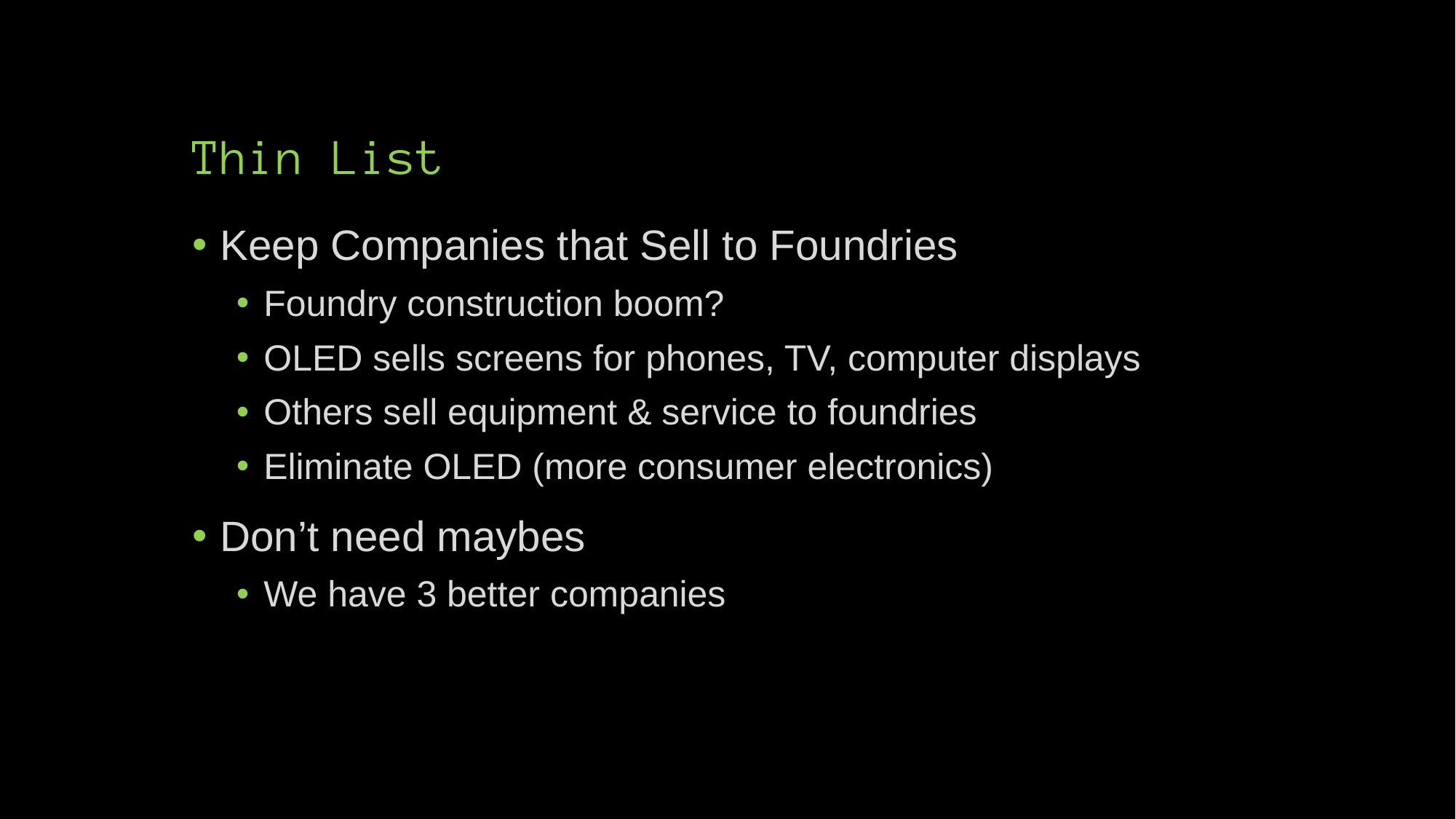

# Thin List
Keep Companies that Sell to Foundries
Foundry construction boom?
OLED sells screens for phones, TV, computer displays
Others sell equipment & service to foundries
Eliminate OLED (more consumer electronics)
Don’t need maybes
We have 3 better companies